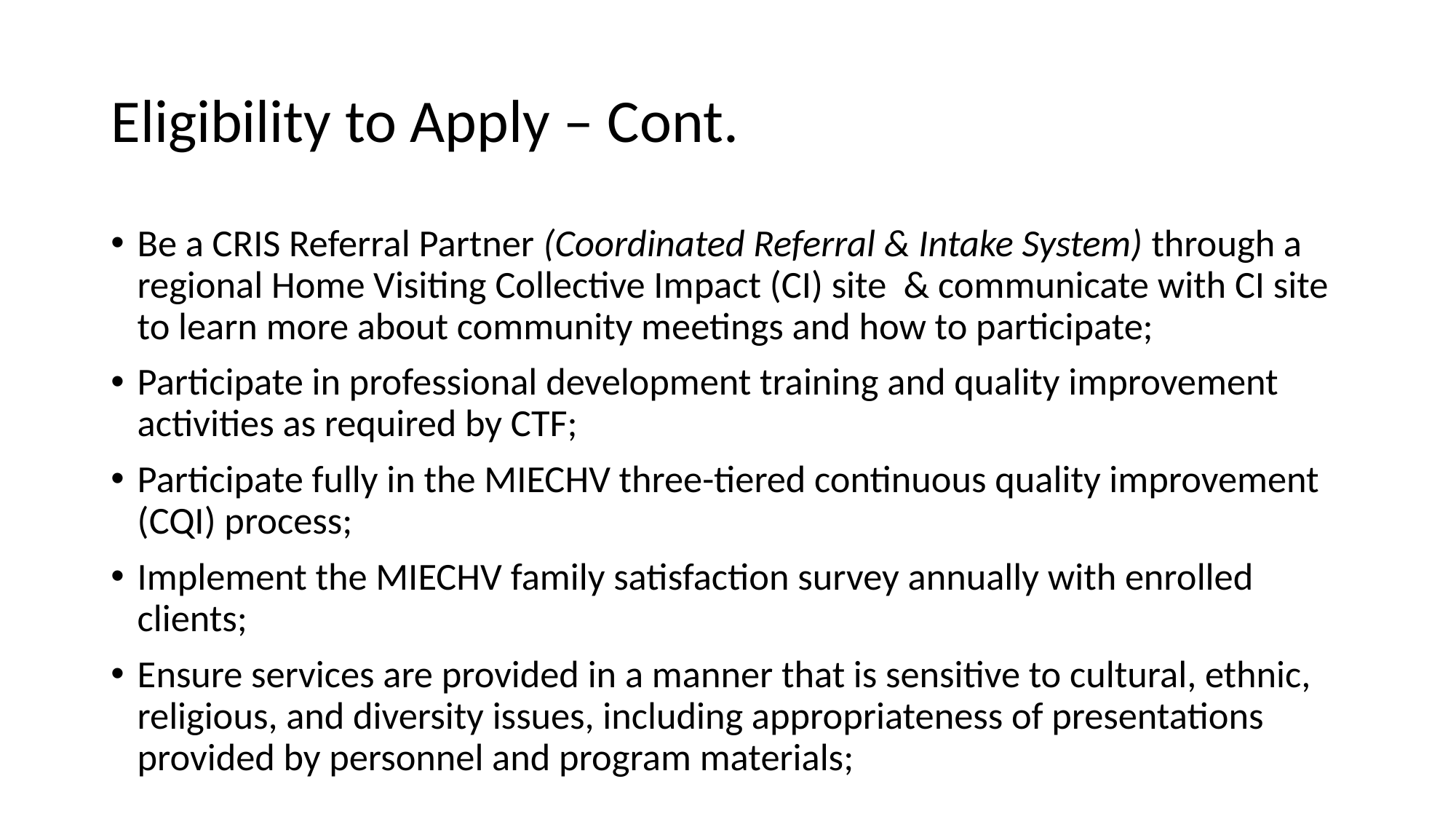

# Eligibility to Apply – Cont.
Be a CRIS Referral Partner (Coordinated Referral & Intake System) through a regional Home Visiting Collective Impact (CI) site  & communicate with CI site to learn more about community meetings and how to participate;
Participate in professional development training and quality improvement activities as required by CTF;
Participate fully in the MIECHV three-tiered continuous quality improvement (CQI) process;
Implement the MIECHV family satisfaction survey annually with enrolled clients;
Ensure services are provided in a manner that is sensitive to cultural, ethnic, religious, and diversity issues, including appropriateness of presentations provided by personnel and program materials;